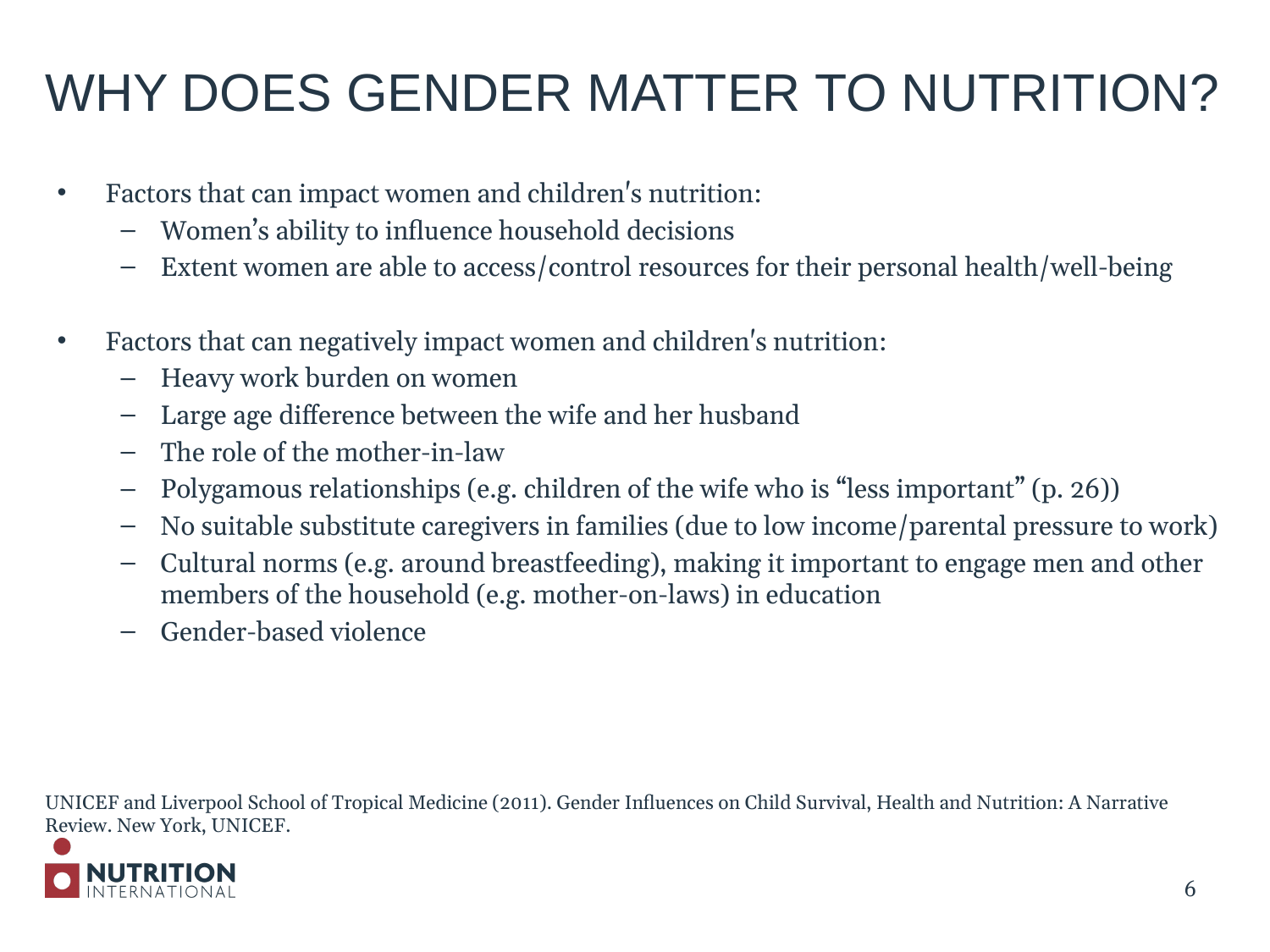

# WHY DOES GENDER MATTER TO NUTRITION?
Factors that can impact women and children's nutrition:
Women’s ability to influence household decisions
Extent women are able to access/control resources for their personal health/well-being

Factors that can negatively impact women and children's nutrition:
Heavy work burden on women
Large age difference between the wife and her husband
The role of the mother-in-law
Polygamous relationships (e.g. children of the wife who is “less important” (p. 26))
No suitable substitute caregivers in families (due to low income/parental pressure to work)
Cultural norms (e.g. around breastfeeding), making it important to engage men and other members of the household (e.g. mother-on-laws) in education
Gender-based violence
UNICEF and Liverpool School of Tropical Medicine (2011). Gender Influences on Child Survival, Health and Nutrition: A Narrative Review. New York, UNICEF.